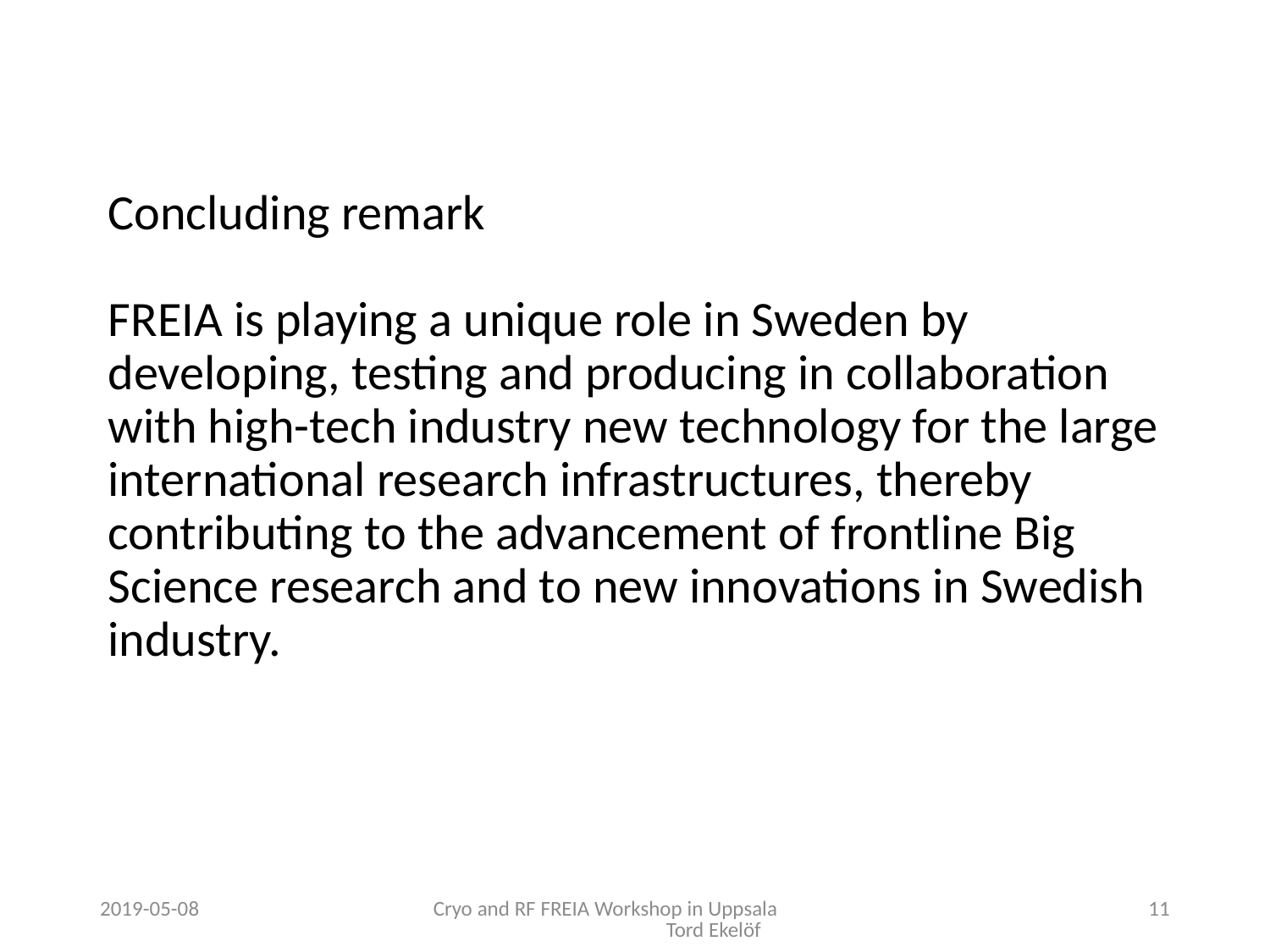

# Concluding remark FREIA is playing a unique role in Sweden by developing, testing and producing in collaboration with high-tech industry new technology for the large international research infrastructures, thereby contributing to the advancement of frontline Big Science research and to new innovations in Swedish industry.
2019-05-08
Cryo and RF FREIA Workshop in Uppsala                                                            Tord Ekelöf
11